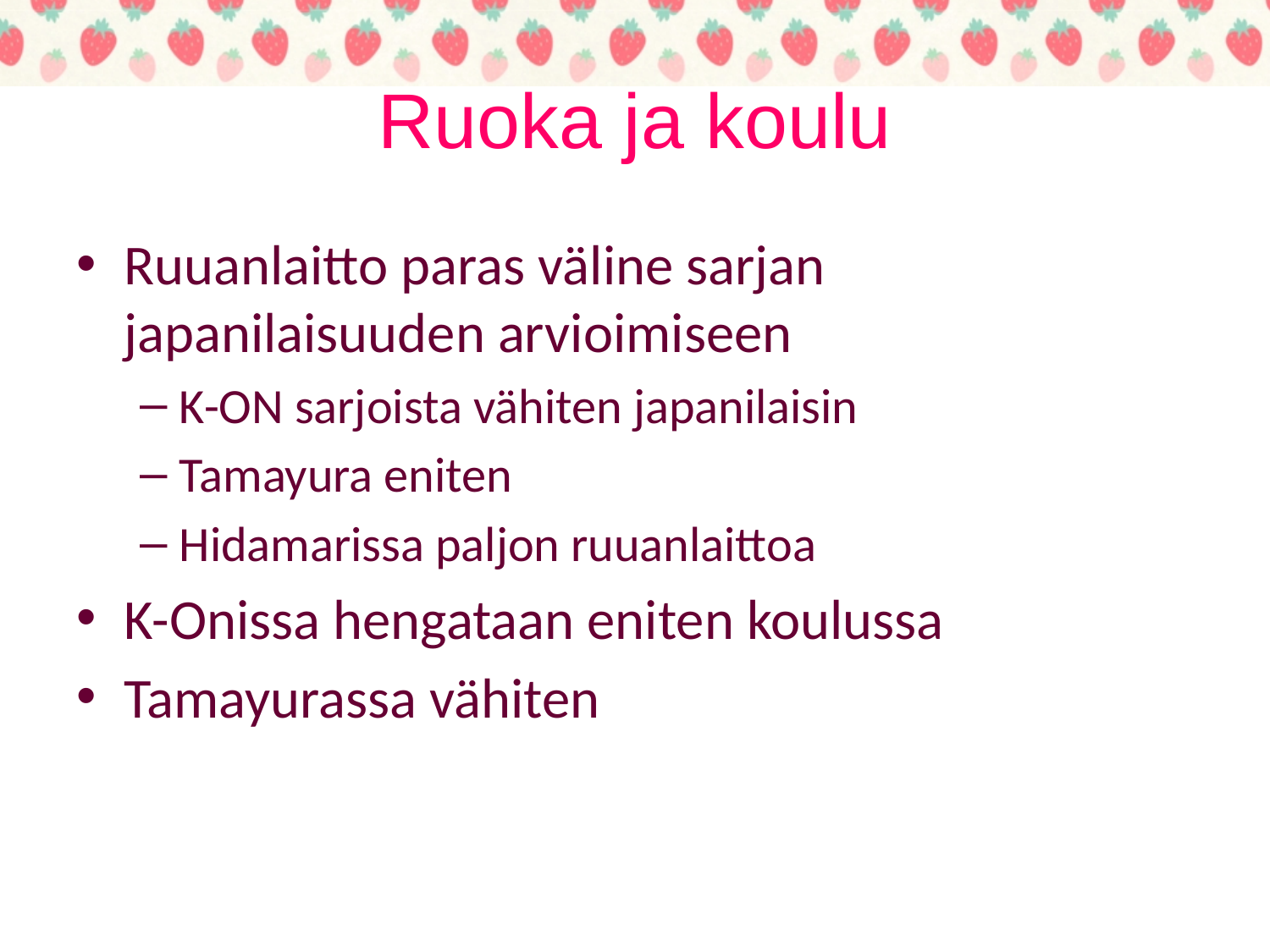

# Ruoka ja koulu
Ruuanlaitto paras väline sarjan japanilaisuuden arvioimiseen
K-ON sarjoista vähiten japanilaisin
Tamayura eniten
Hidamarissa paljon ruuanlaittoa
K-Onissa hengataan eniten koulussa
Tamayurassa vähiten